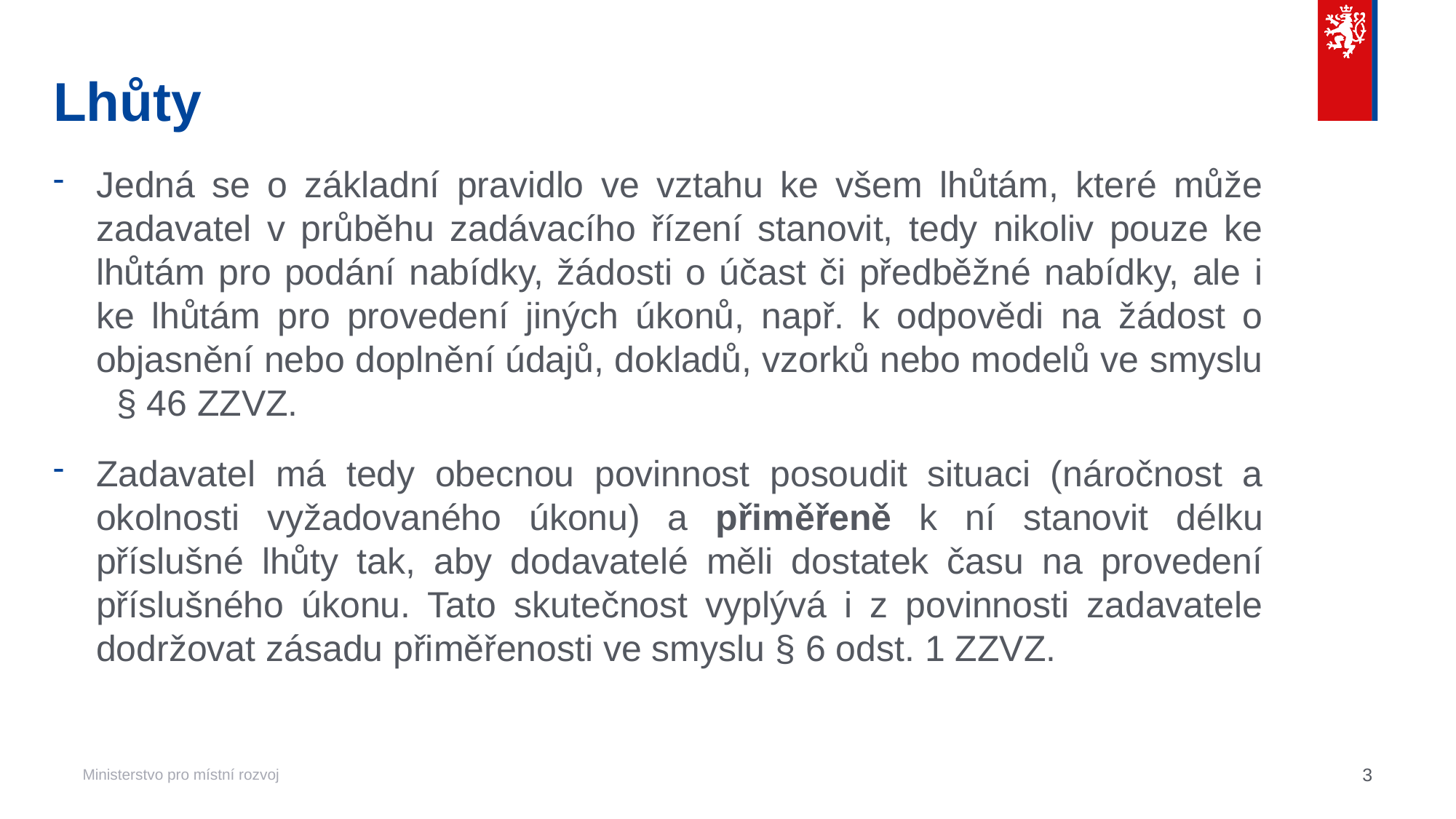

# Lhůty
Jedná se o základní pravidlo ve vztahu ke všem lhůtám, které může zadavatel v průběhu zadávacího řízení stanovit, tedy nikoliv pouze ke lhůtám pro podání nabídky, žádosti o účast či předběžné nabídky, ale i ke lhůtám pro provedení jiných úkonů, např. k odpovědi na žádost o objasnění nebo doplnění údajů, dokladů, vzorků nebo modelů ve smyslu   § 46 ZZVZ.
Zadavatel má tedy obecnou povinnost posoudit situaci (náročnost a okolnosti vyžadovaného úkonu) a přiměřeně k ní stanovit délku příslušné lhůty tak, aby dodavatelé měli dostatek času na provedení příslušného úkonu. Tato skutečnost vyplývá i z povinnosti zadavatele dodržovat zásadu přiměřenosti ve smyslu § 6 odst. 1 ZZVZ.
3